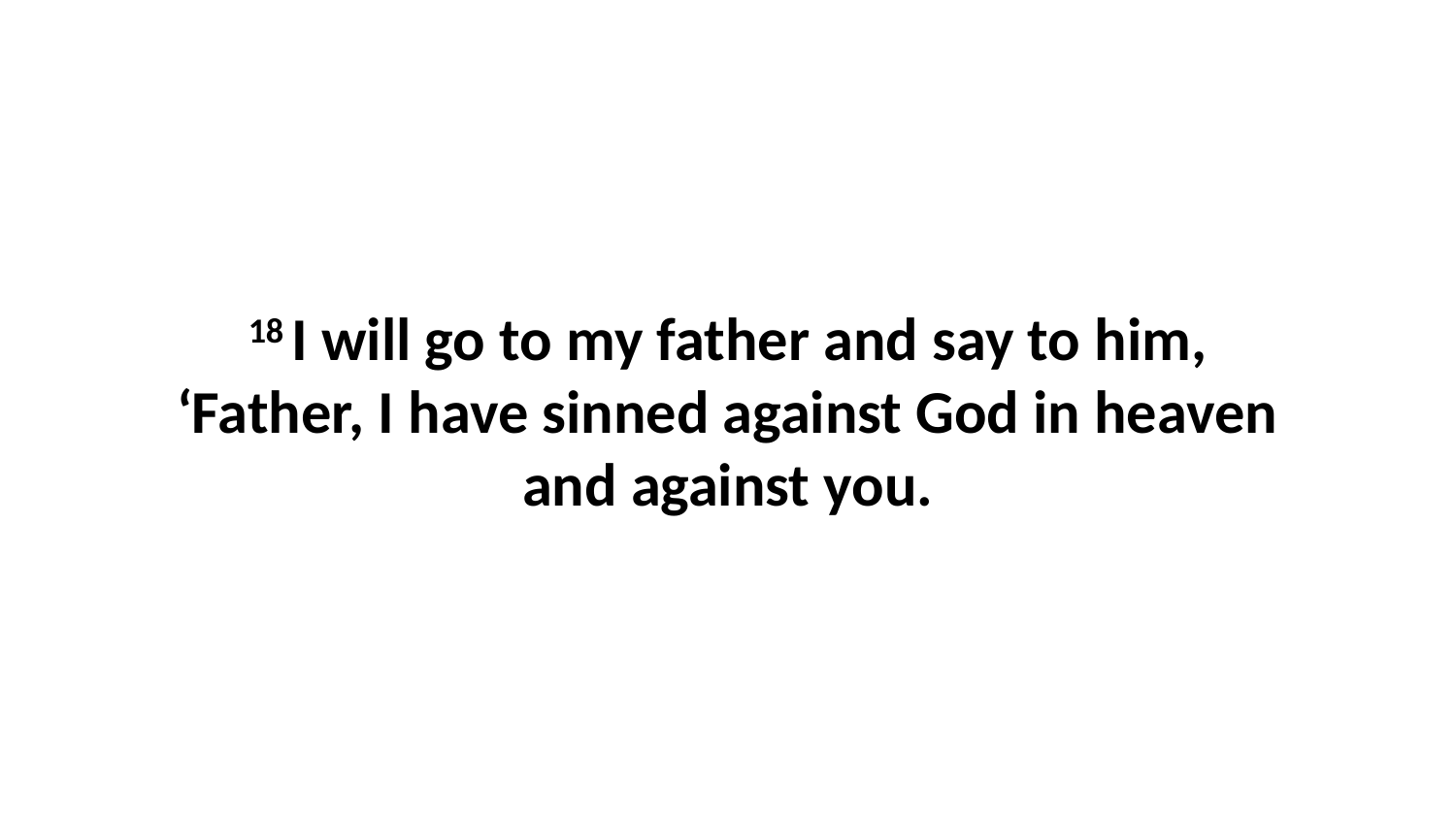

18 I will go to my father and say to him, ‘Father, I have sinned against God in heaven and against you.